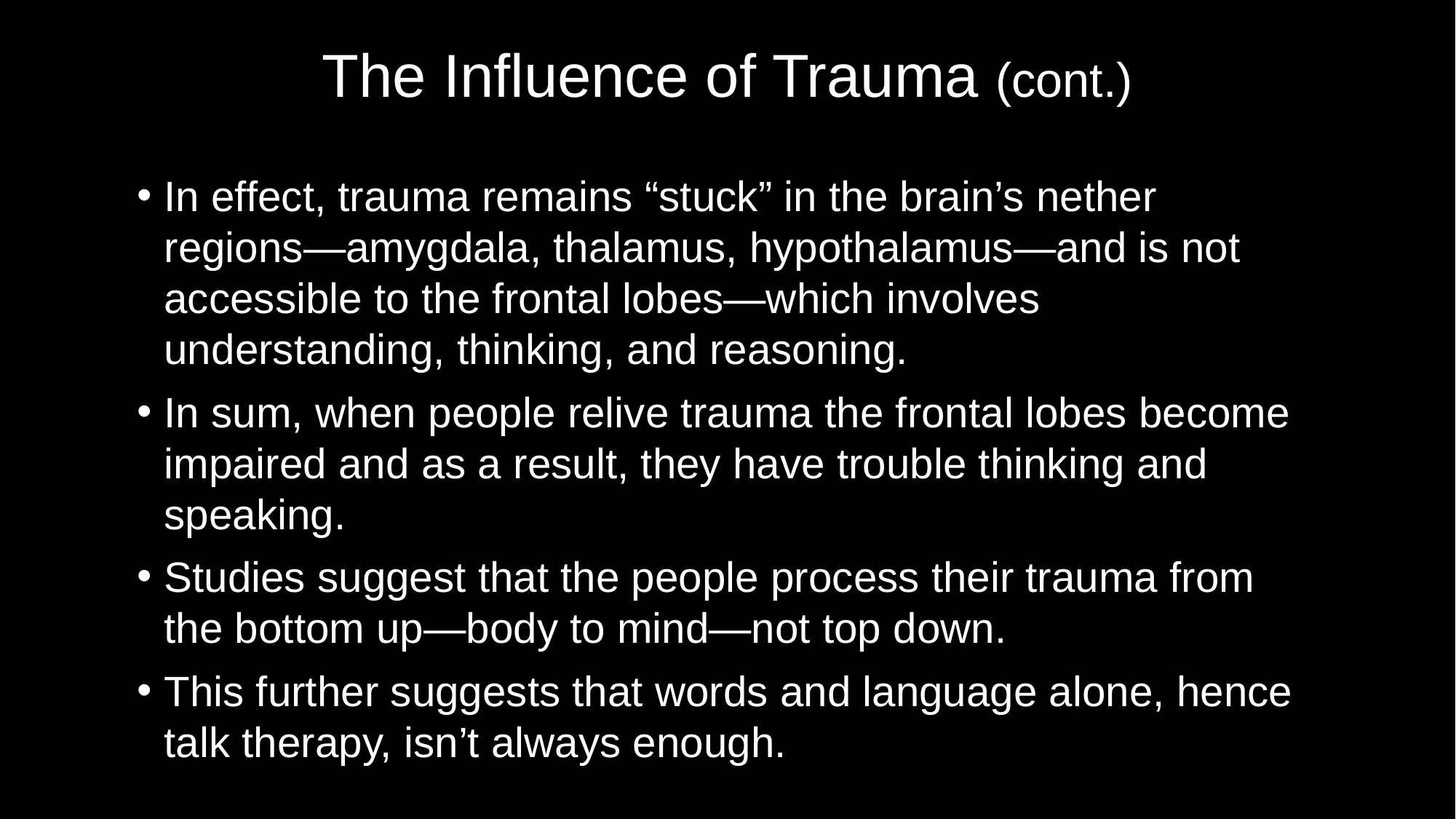

# The Influence of Trauma (cont.)
In effect, trauma remains “stuck” in the brain’s nether regions—amygdala, thalamus, hypothalamus—and is not accessible to the frontal lobes—which involves understanding, thinking, and reasoning.
In sum, when people relive trauma the frontal lobes become impaired and as a result, they have trouble thinking and speaking.
Studies suggest that the people process their trauma from the bottom up—body to mind—not top down.
This further suggests that words and language alone, hence talk therapy, isn’t always enough.